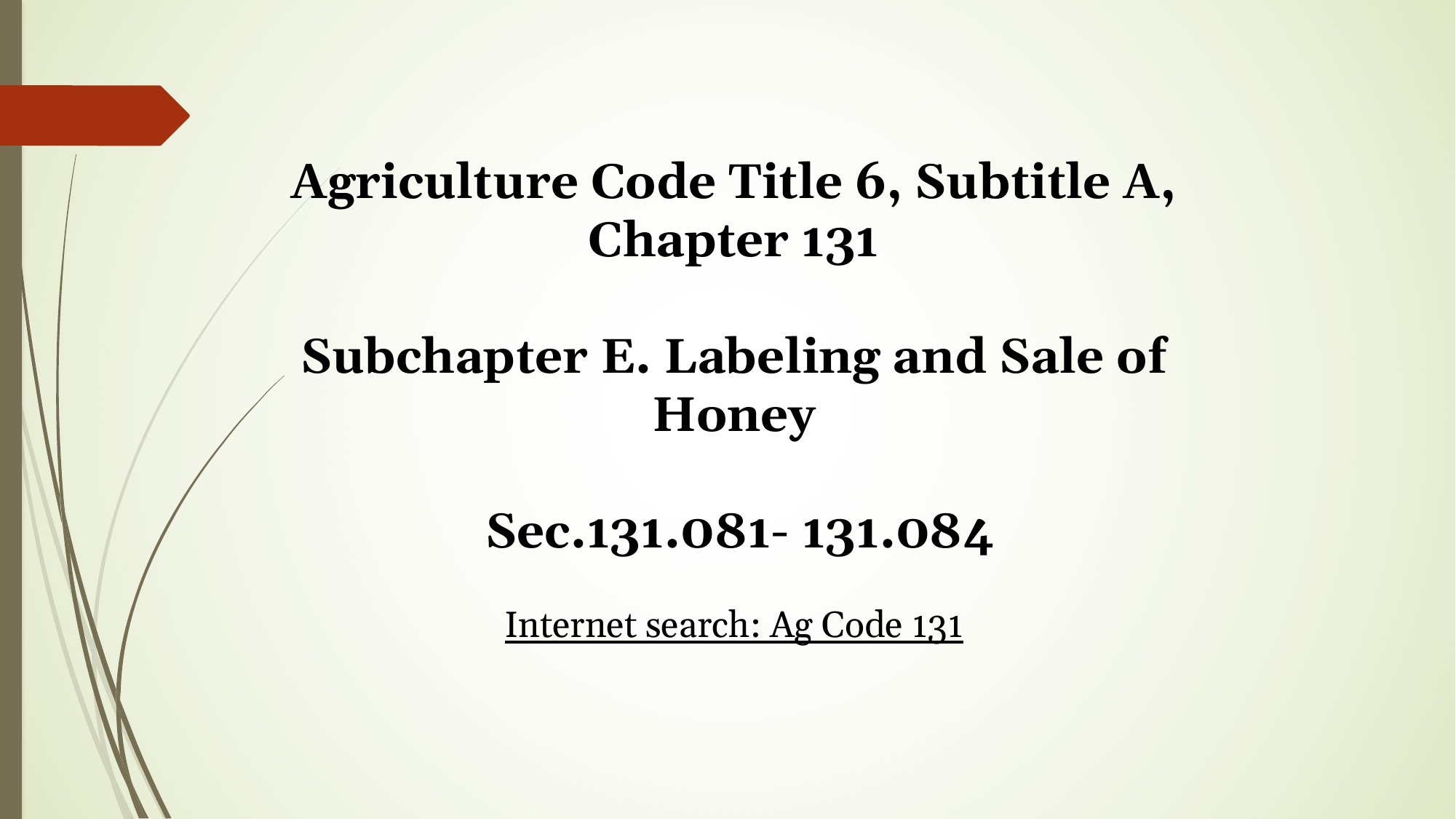

Agriculture Code Title 6, Subtitle A, Chapter 131

Subchapter E. Labeling and Sale of Honey

 Sec.131.081- 131.084

Internet search: Ag Code 131